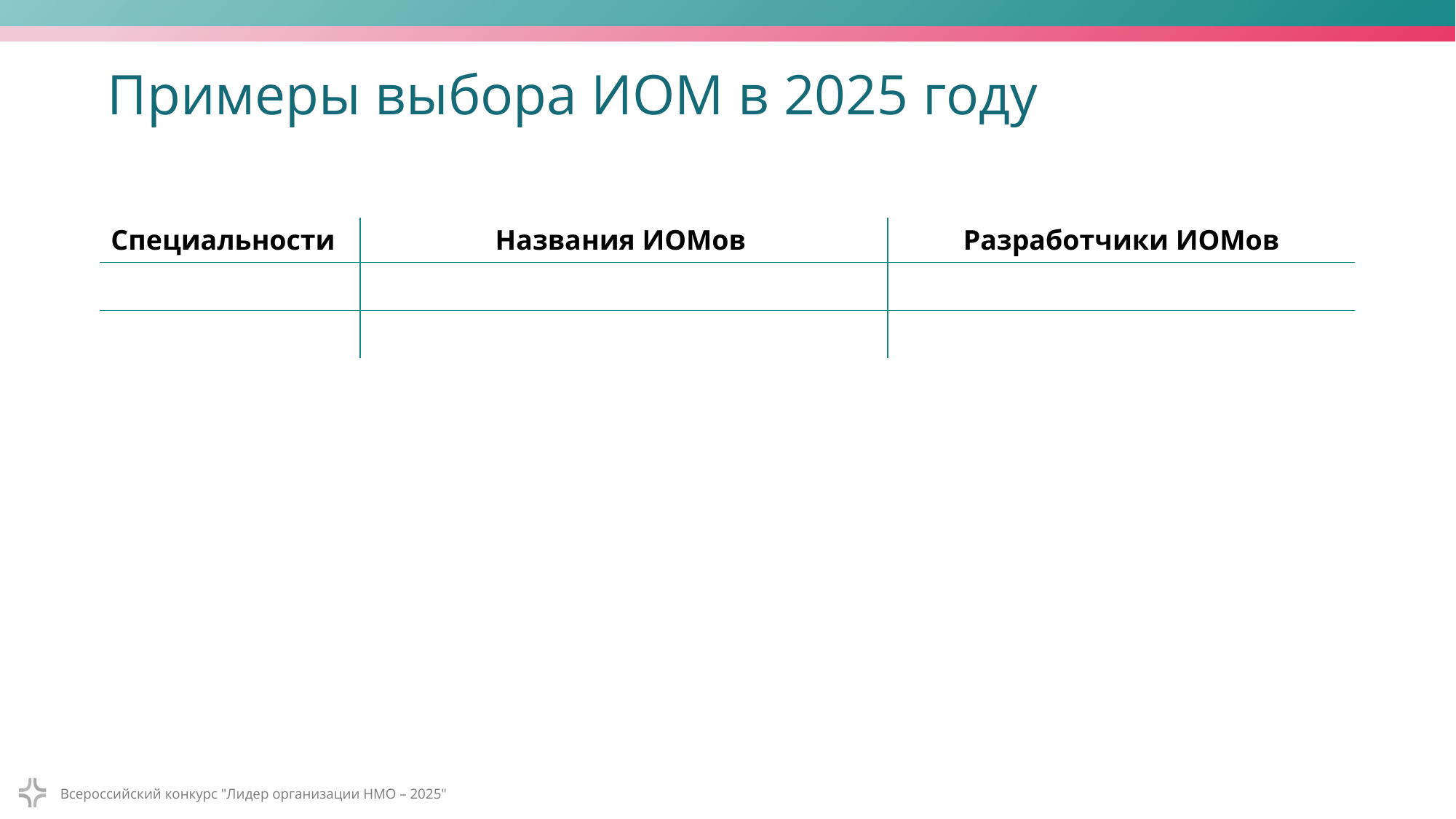

# Примеры выбора ИОМ в 2025 году

| Специальности | Названия ИОМов | Разработчики ИОМов |
| --- | --- | --- |
|  |  |  |
|  |  |  |